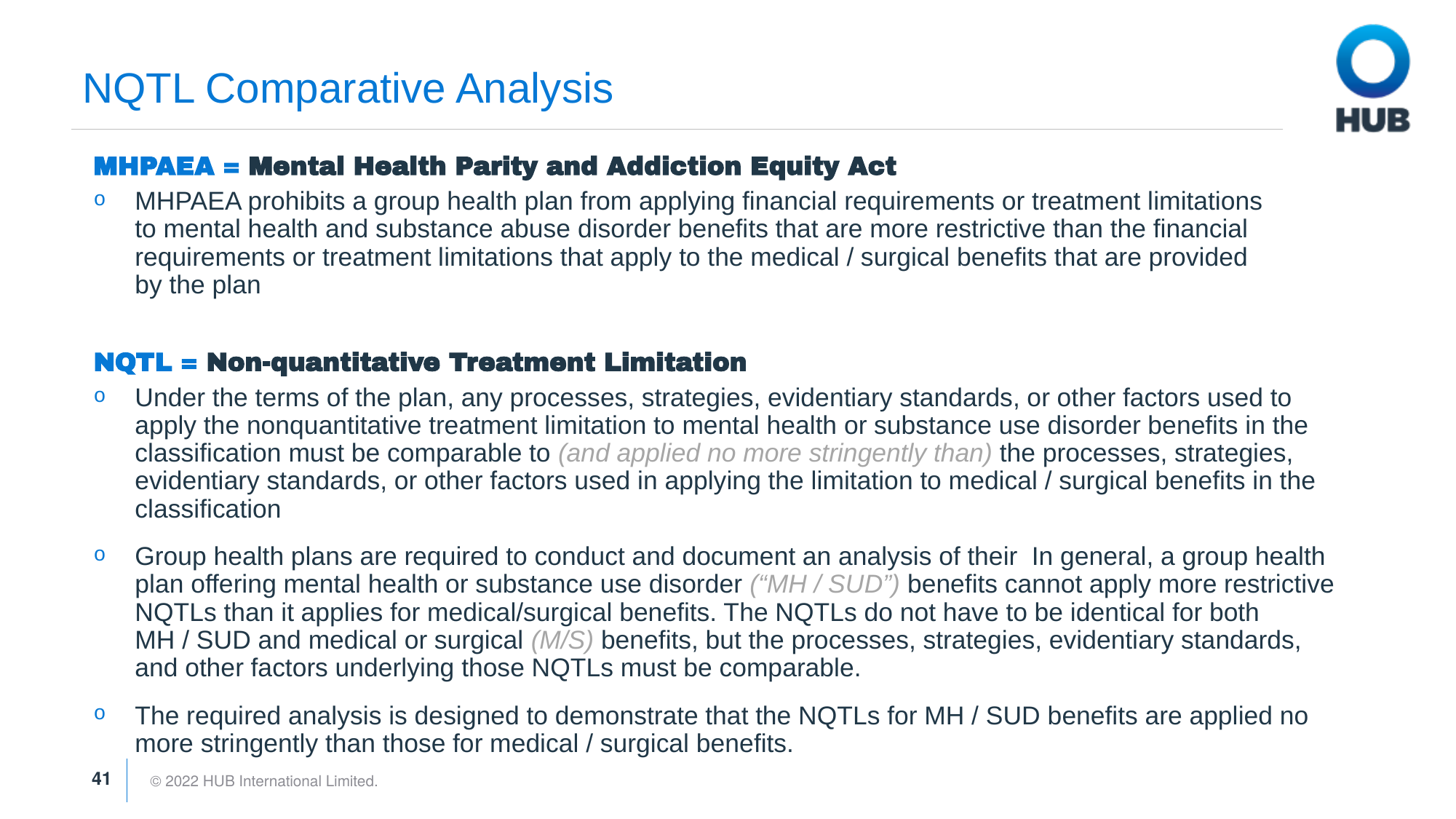

# NQTL Comparative Analysis
MHPAEA = Mental Health Parity and Addiction Equity Act
MHPAEA prohibits a group health plan from applying financial requirements or treatment limitations
to mental health and substance abuse disorder benefits that are more restrictive than the financial requirements or treatment limitations that apply to the medical / surgical benefits that are provided
by the plan

NQTL = Non-quantitative Treatment Limitation
Under the terms of the plan, any processes, strategies, evidentiary standards, or other factors used to apply the nonquantitative treatment limitation to mental health or substance use disorder benefits in the classification must be comparable to (and applied no more stringently than) the processes, strategies, evidentiary standards, or other factors used in applying the limitation to medical / surgical benefits in the classification
Group health plans are required to conduct and document an analysis of their  In general, a group health plan offering mental health or substance use disorder (“MH / SUD”) benefits cannot apply more restrictive NQTLs than it applies for medical/surgical benefits. The NQTLs do not have to be identical for both
MH / SUD and medical or surgical (M/S) benefits, but the processes, strategies, evidentiary standards,
and other factors underlying those NQTLs must be comparable.
The required analysis is designed to demonstrate that the NQTLs for MH / SUD benefits are applied no more stringently than those for medical / surgical benefits.